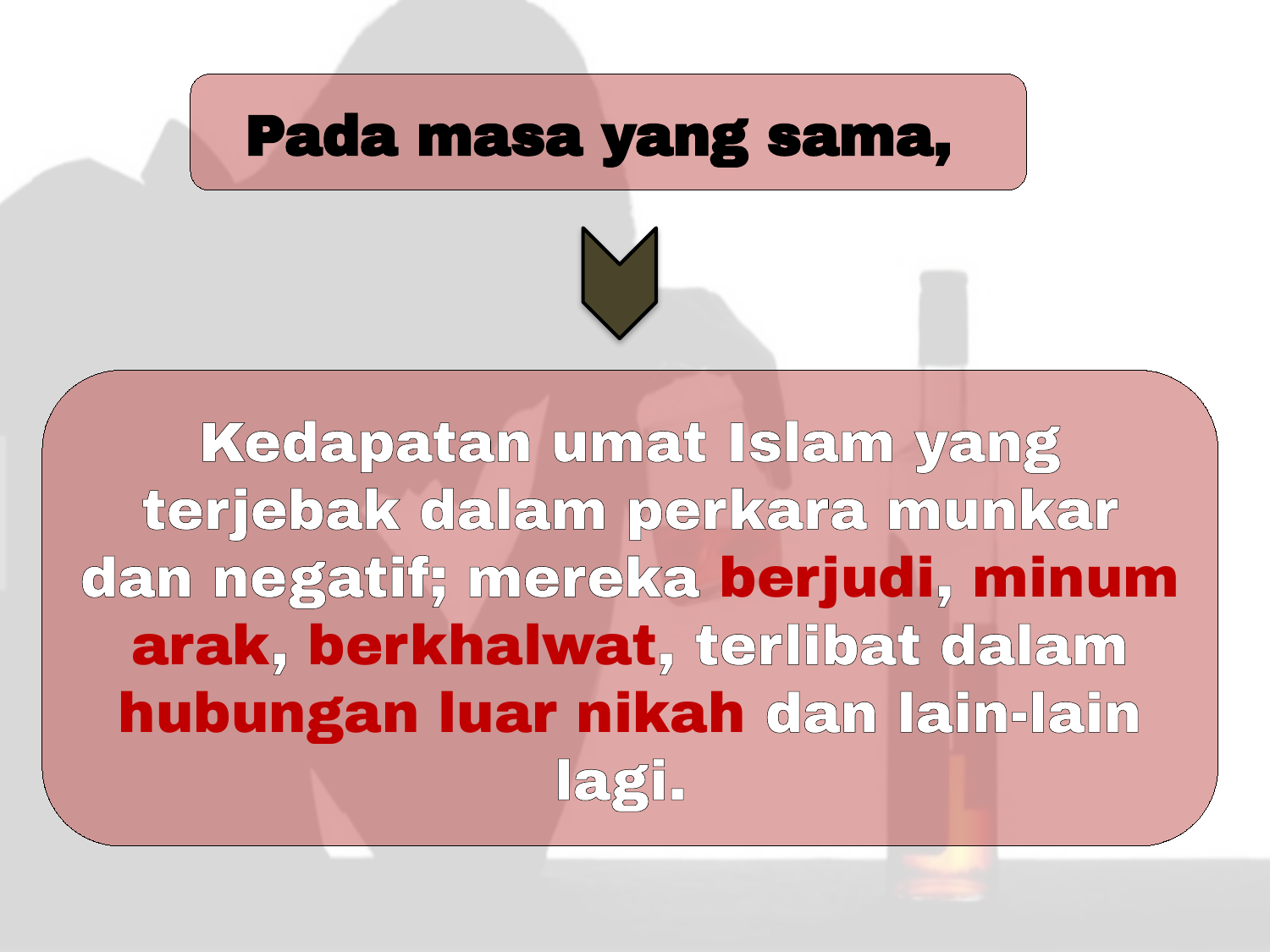

Pada masa yang sama,

Kedapatan umat Islam yang terjebak dalam perkara munkar dan negatif; mereka berjudi, minum arak, berkhalwat, terlibat dalam hubungan luar nikah dan lain-lain lagi.